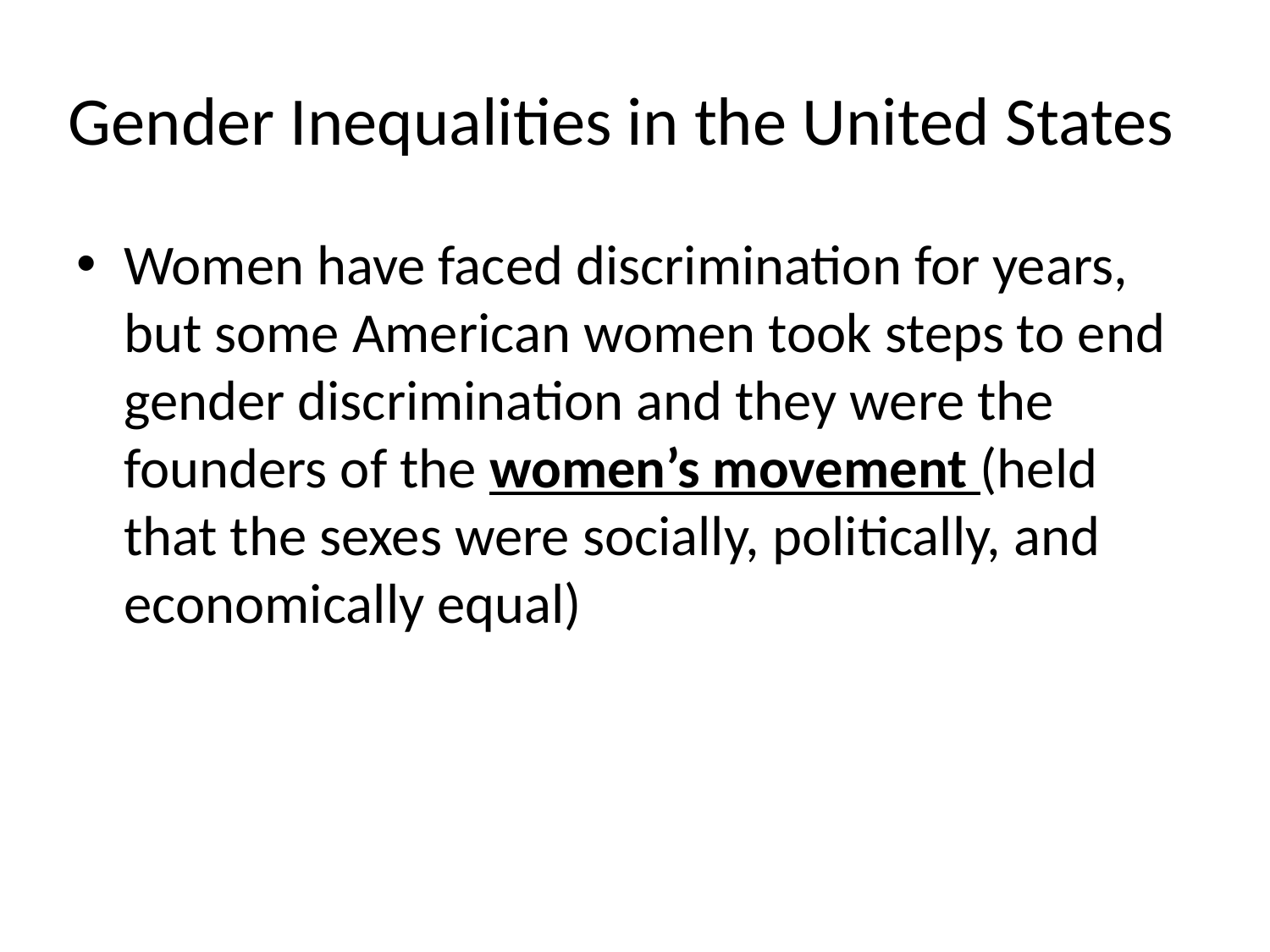

# Gender Inequalities in the United States
Women have faced discrimination for years, but some American women took steps to end gender discrimination and they were the founders of the women’s movement (held that the sexes were socially, politically, and economically equal)